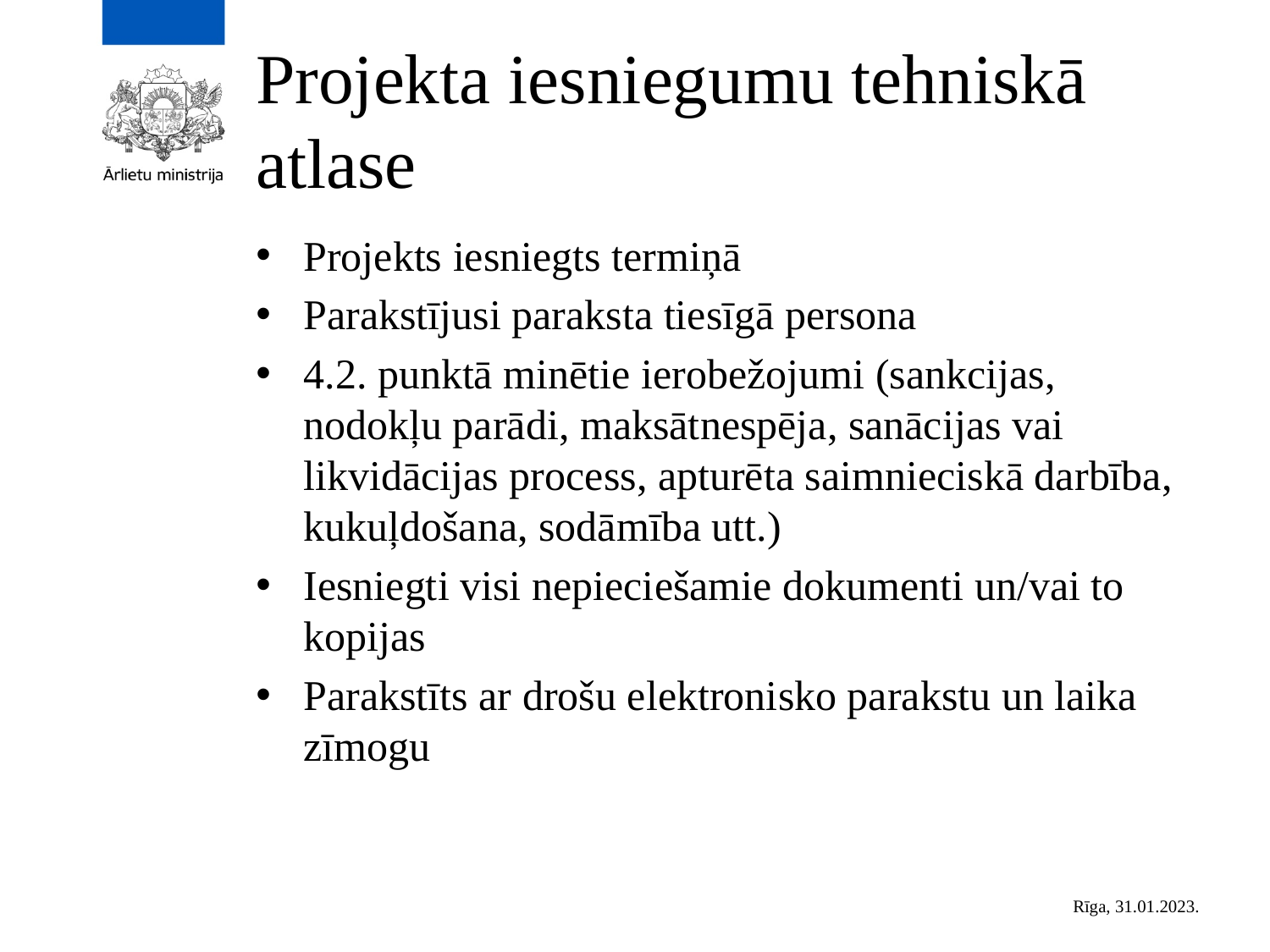

# Projekta iesniegumu tehniskā atlase
Projekts iesniegts termiņā
Parakstījusi paraksta tiesīgā persona
4.2. punktā minētie ierobežojumi (sankcijas, nodokļu parādi, maksātnespēja, sanācijas vai likvidācijas process, apturēta saimnieciskā darbība, kukuļdošana, sodāmība utt.)
Iesniegti visi nepieciešamie dokumenti un/vai to kopijas
Parakstīts ar drošu elektronisko parakstu un laika zīmogu